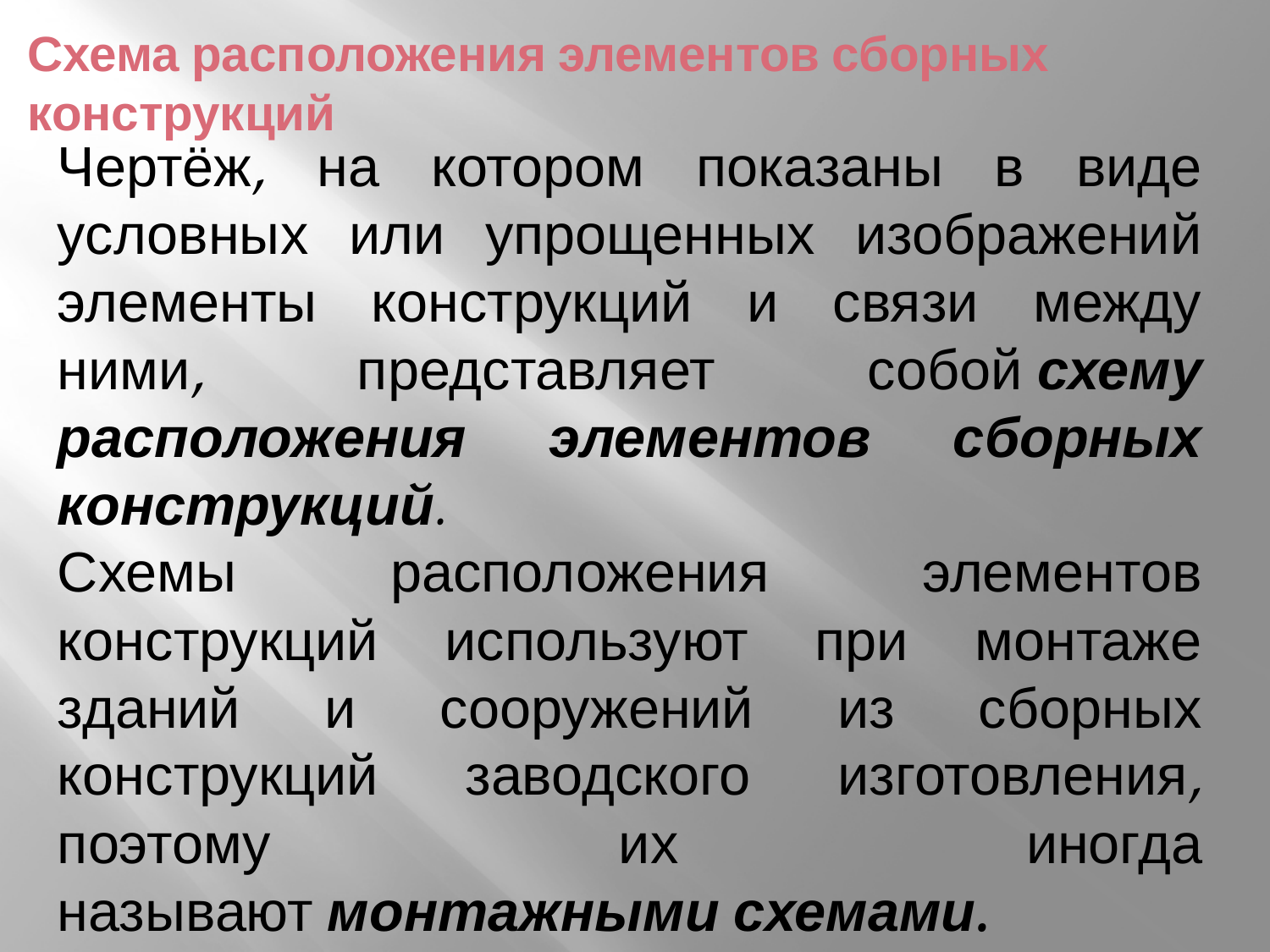

Схема расположения элементов сборных конструкций

Чертёж, на котором показаны в виде условных или упрощенных изображений элементы конструкций и связи между ними, представляет собой схему расположения элементов сборных конструкций.
Схемы расположения элементов конструкций используют при монтаже зданий и сооружений из сборных конструкций заводского изготовления, поэтому их иногда называют монтажными схемами.